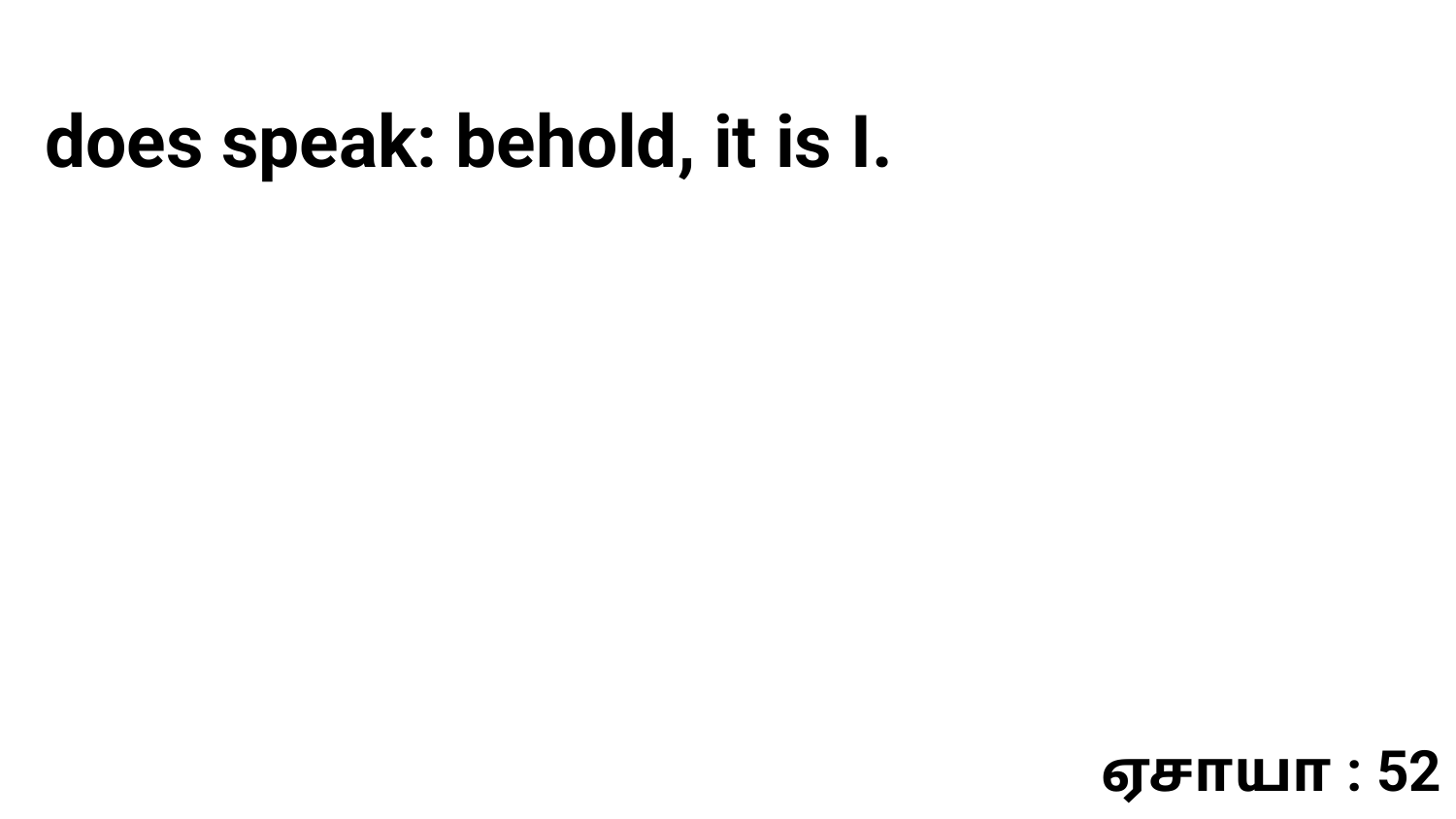

does speak: behold, it is I.
ஏசாயா : 52